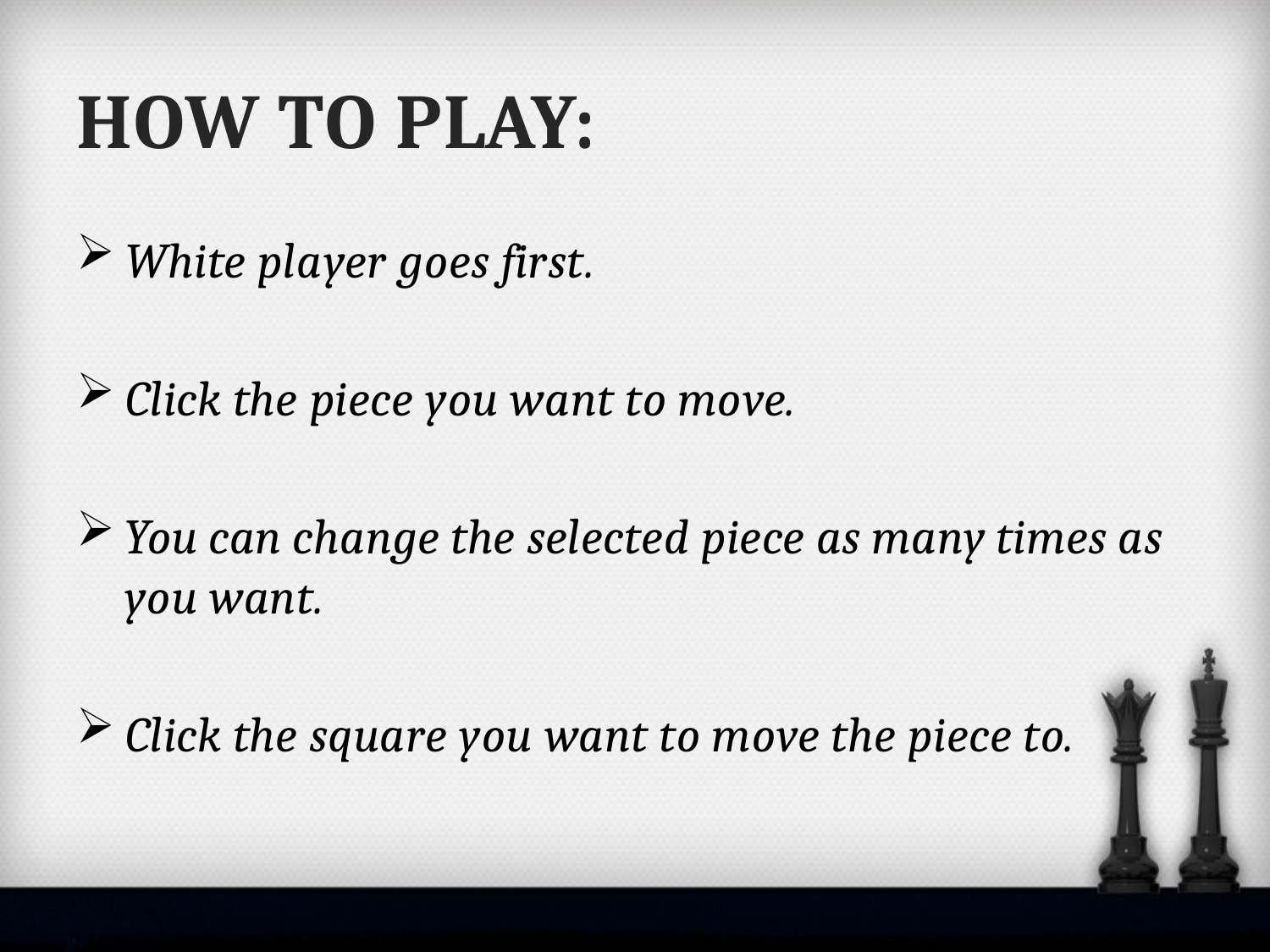

# HOW TO PLAY:
White player goes first.

Click the piece you want to move.

You can change the selected piece as many times as you want.

Click the square you want to move the piece to.